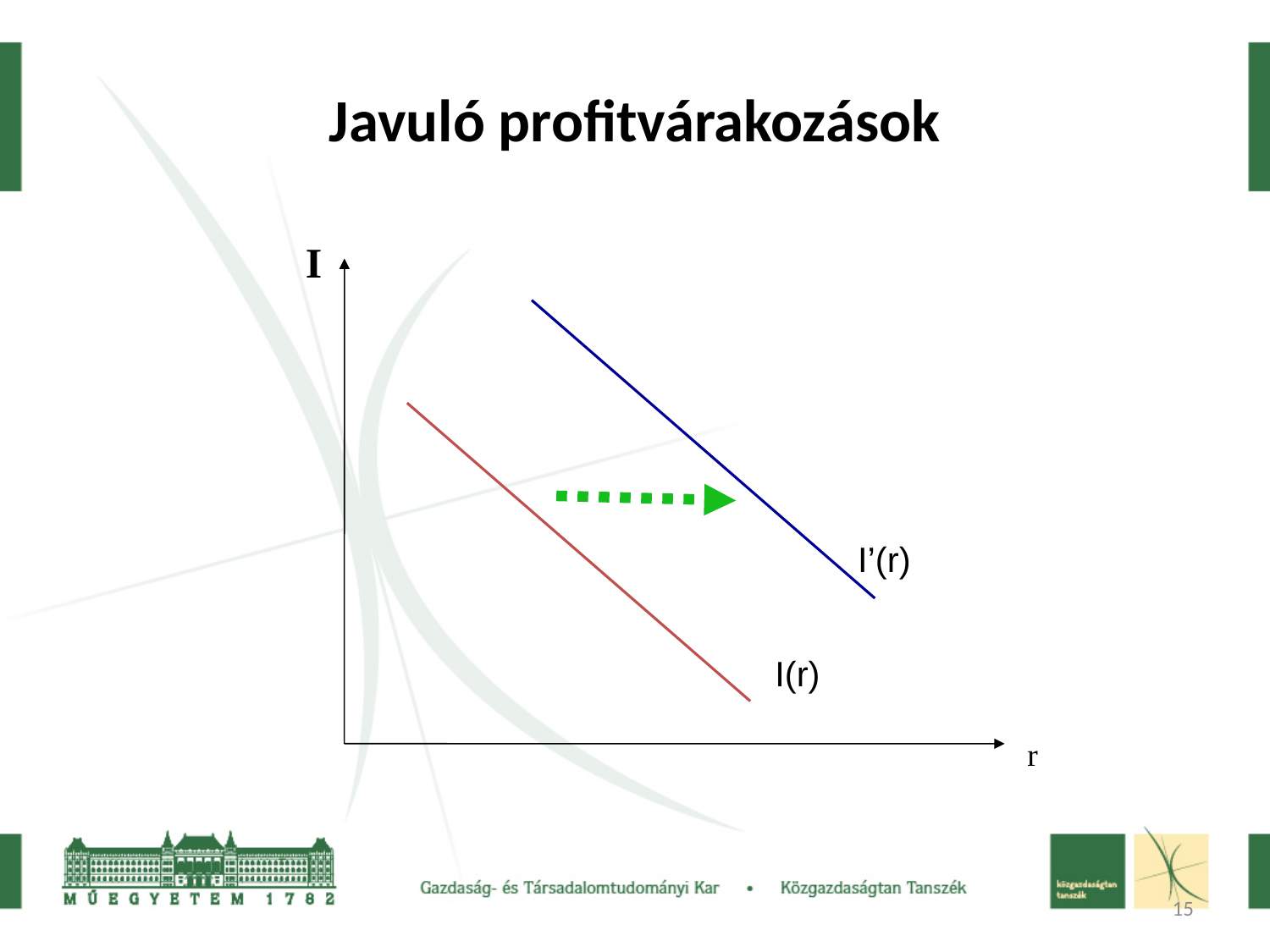

# Javuló profitvárakozások

I

I’(r)
I(r)
r

15